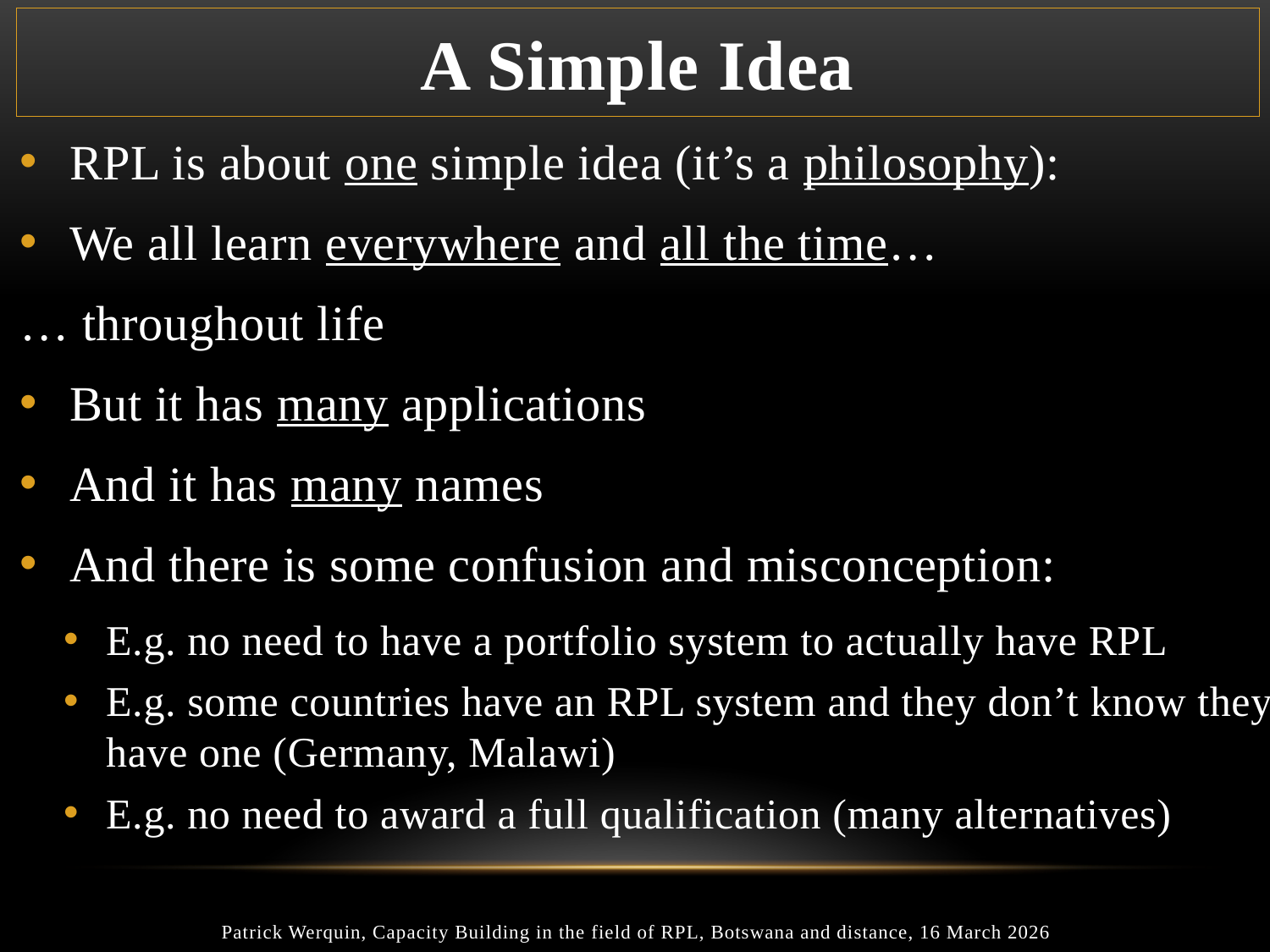

# A Simple Idea
RPL is about one simple idea (it’s a philosophy):
We all learn everywhere and all the time…
… throughout life
But it has many applications
And it has many names
And there is some confusion and misconception:
E.g. no need to have a portfolio system to actually have RPL
E.g. some countries have an RPL system and they don’t know they have one (Germany, Malawi)
E.g. no need to award a full qualification (many alternatives)
Patrick Werquin, Capacity Building in the field of RPL, Botswana and distance, 16 March 2026